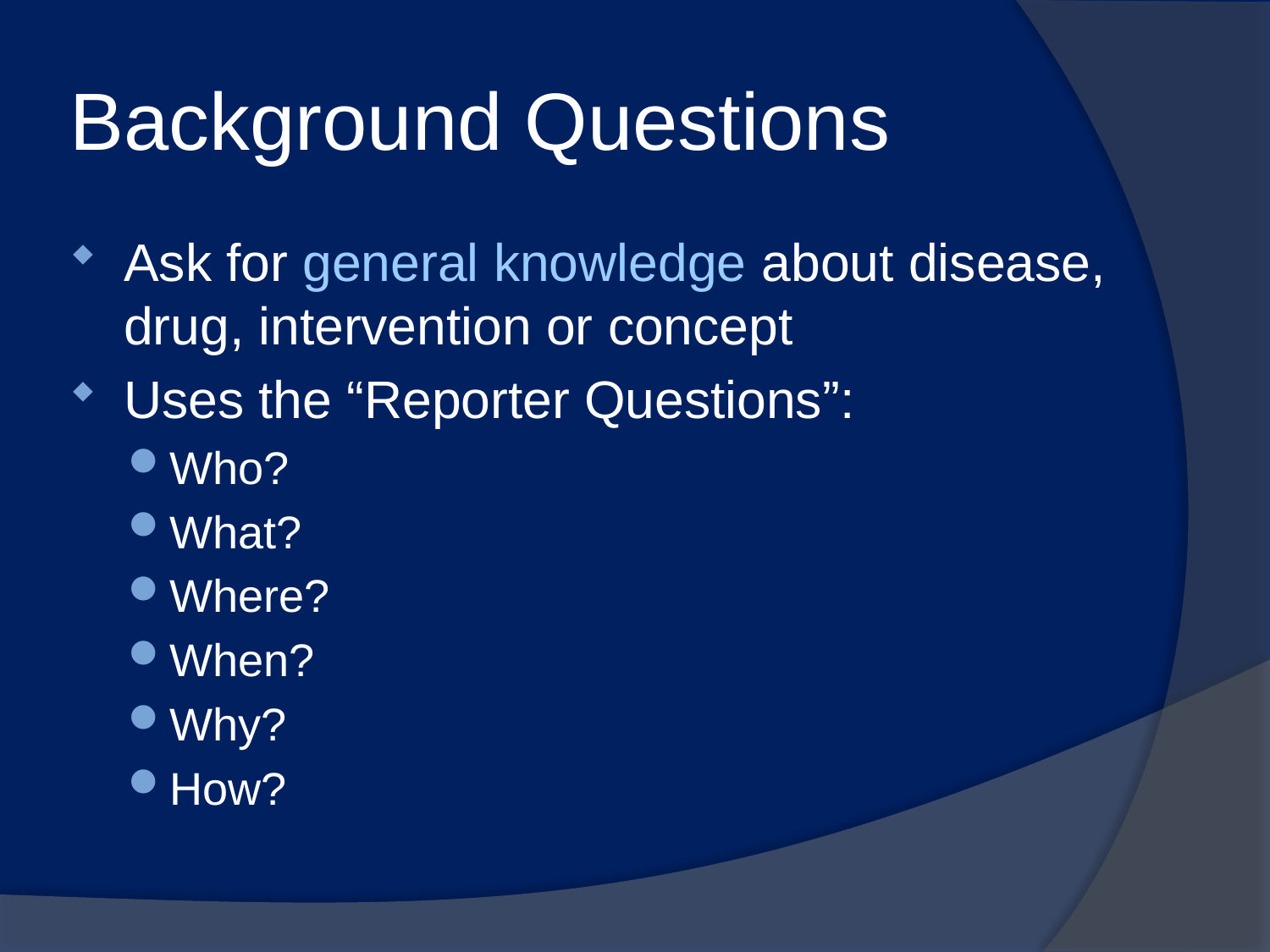

# Background Questions
Ask for general knowledge about disease, drug, intervention or concept
Uses the “Reporter Questions”:
Who?
What?
Where?
When?
Why?
How?